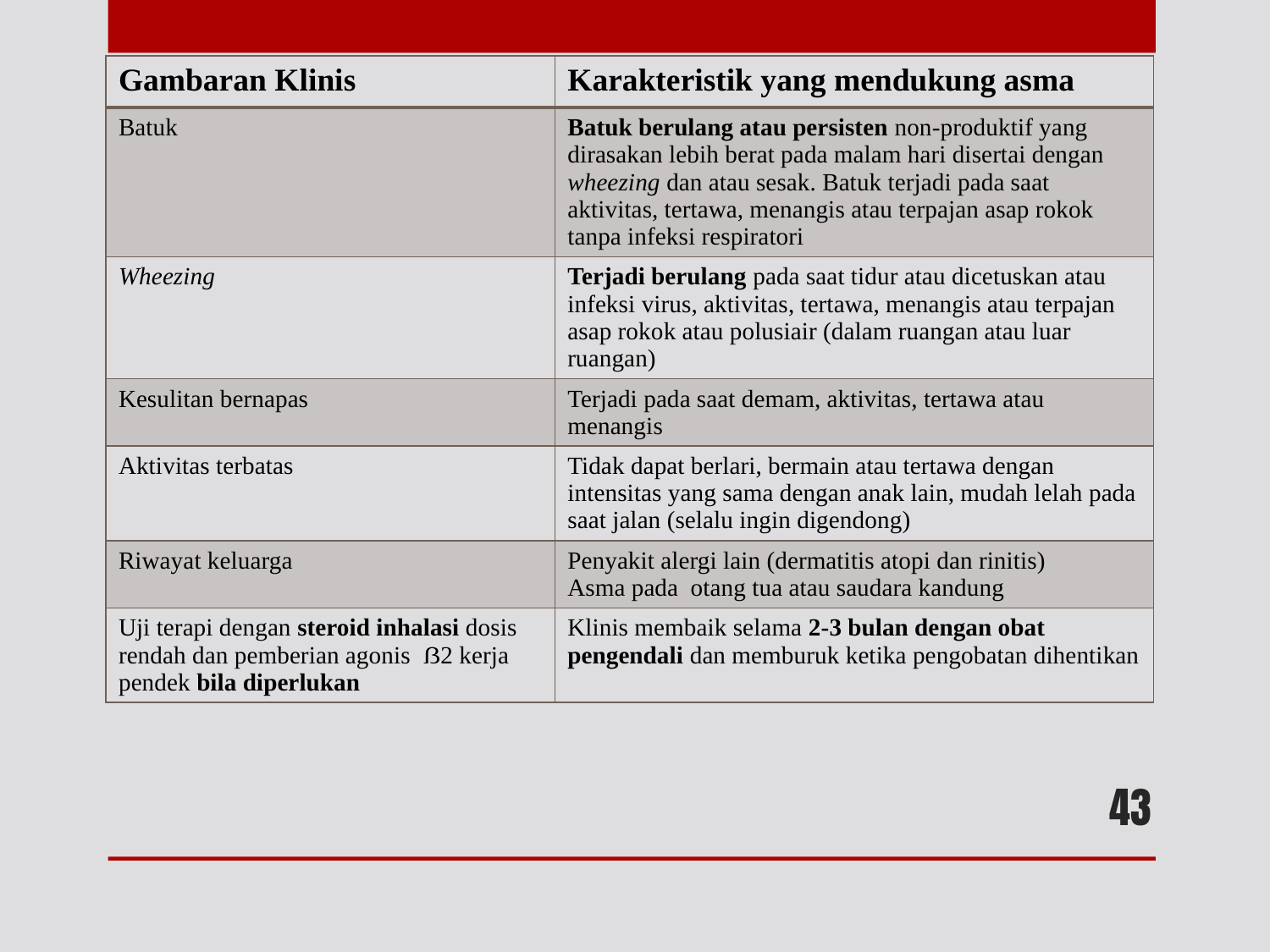

| Gambaran Klinis | Karakteristik yang mendukung asma |
| --- | --- |
| Batuk | Batuk berulang atau persisten non-produktif yang dirasakan lebih berat pada malam hari disertai dengan wheezing dan atau sesak. Batuk terjadi pada saat aktivitas, tertawa, menangis atau terpajan asap rokok tanpa infeksi respiratori |
| Wheezing | Terjadi berulang pada saat tidur atau dicetuskan atau infeksi virus, aktivitas, tertawa, menangis atau terpajan asap rokok atau polusiair (dalam ruangan atau luar ruangan) |
| Kesulitan bernapas | Terjadi pada saat demam, aktivitas, tertawa atau menangis |
| Aktivitas terbatas | Tidak dapat berlari, bermain atau tertawa dengan intensitas yang sama dengan anak lain, mudah lelah pada saat jalan (selalu ingin digendong) |
| Riwayat keluarga | Penyakit alergi lain (dermatitis atopi dan rinitis) Asma pada otang tua atau saudara kandung |
| Uji terapi dengan steroid inhalasi dosis rendah dan pemberian agonis ẞ2 kerja pendek bila diperlukan | Klinis membaik selama 2-3 bulan dengan obat pengendali dan memburuk ketika pengobatan dihentikan |
#
43